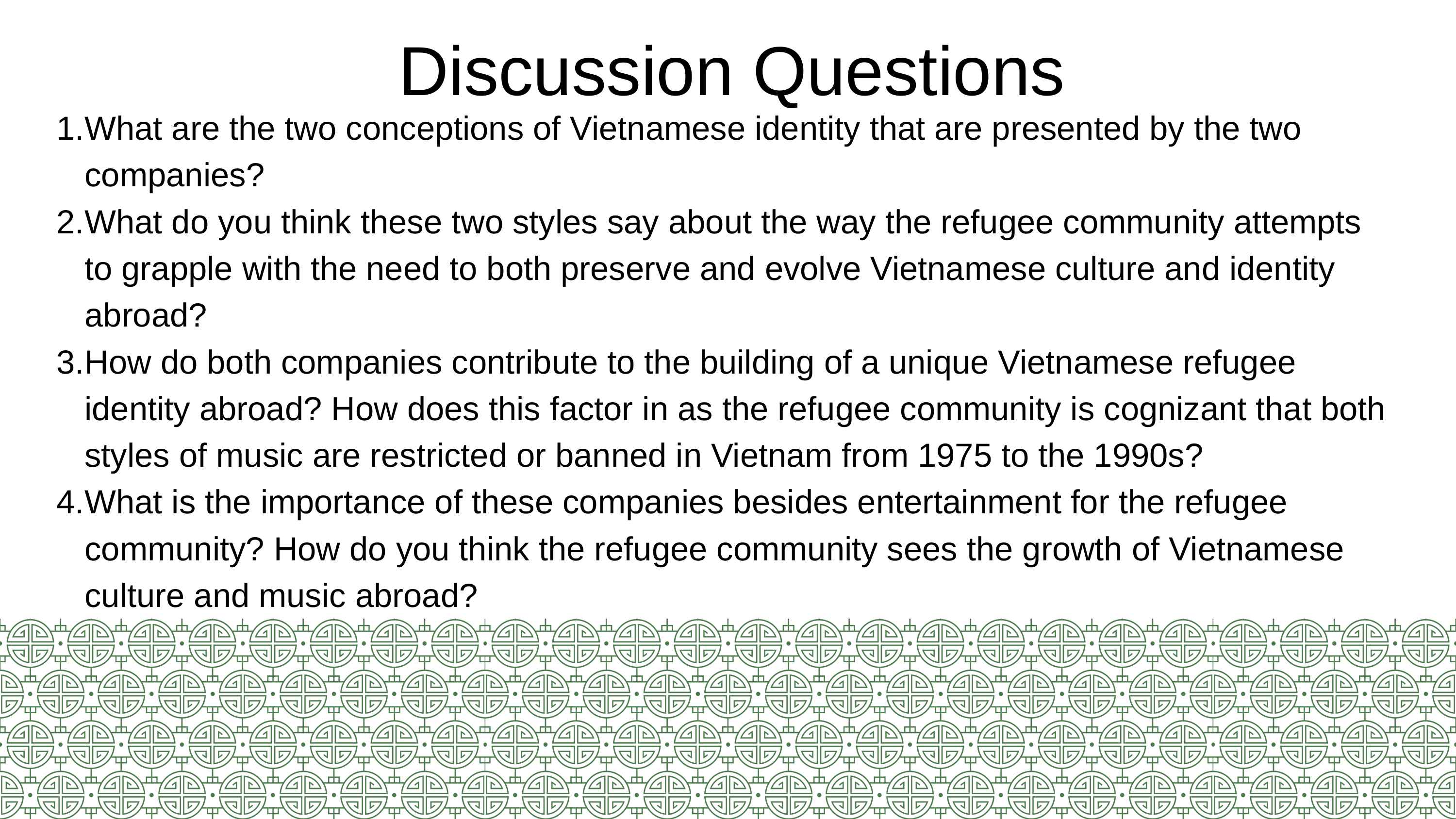

Discussion Questions
What are the two conceptions of Vietnamese identity that are presented by the two companies?
What do you think these two styles say about the way the refugee community attempts to grapple with the need to both preserve and evolve Vietnamese culture and identity abroad?
How do both companies contribute to the building of a unique Vietnamese refugee identity abroad? How does this factor in as the refugee community is cognizant that both styles of music are restricted or banned in Vietnam from 1975 to the 1990s?
What is the importance of these companies besides entertainment for the refugee community? How do you think the refugee community sees the growth of Vietnamese culture and music abroad?